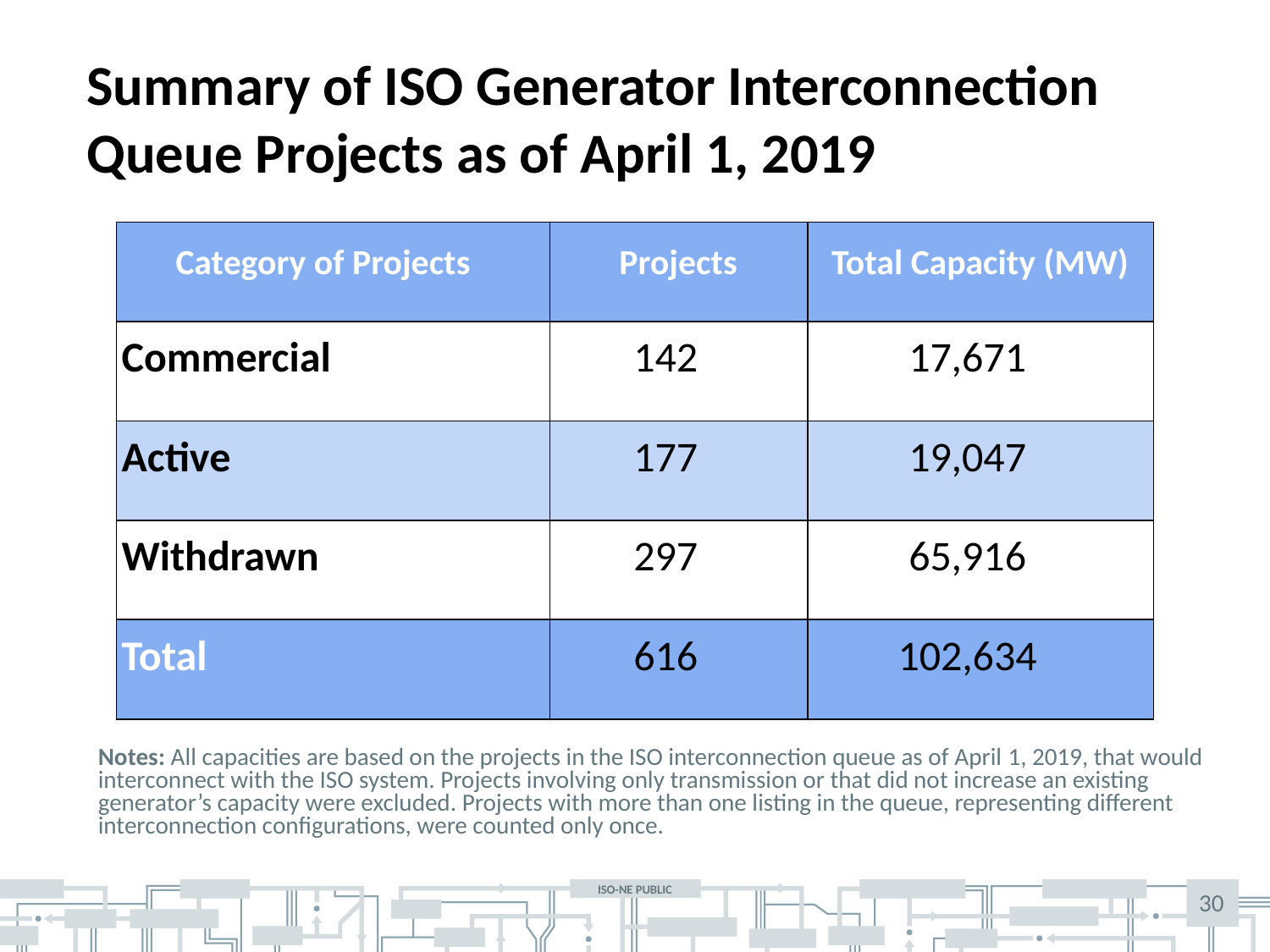

# Summary of ISO Generator Interconnection Queue Projects as of April 1, 2019
| Category of Projects | Projects | Total Capacity (MW) |
| --- | --- | --- |
| Commercial | 142 | 17,671 |
| Active | 177 | 19,047 |
| Withdrawn | 297 | 65,916 |
| Total | 616 | 102,634 |
Notes: All capacities are based on the projects in the ISO interconnection queue as of April 1, 2019, that would interconnect with the ISO system. Projects involving only transmission or that did not increase an existing generator’s capacity were excluded. Projects with more than one listing in the queue, representing different interconnection configurations, were counted only once.
30